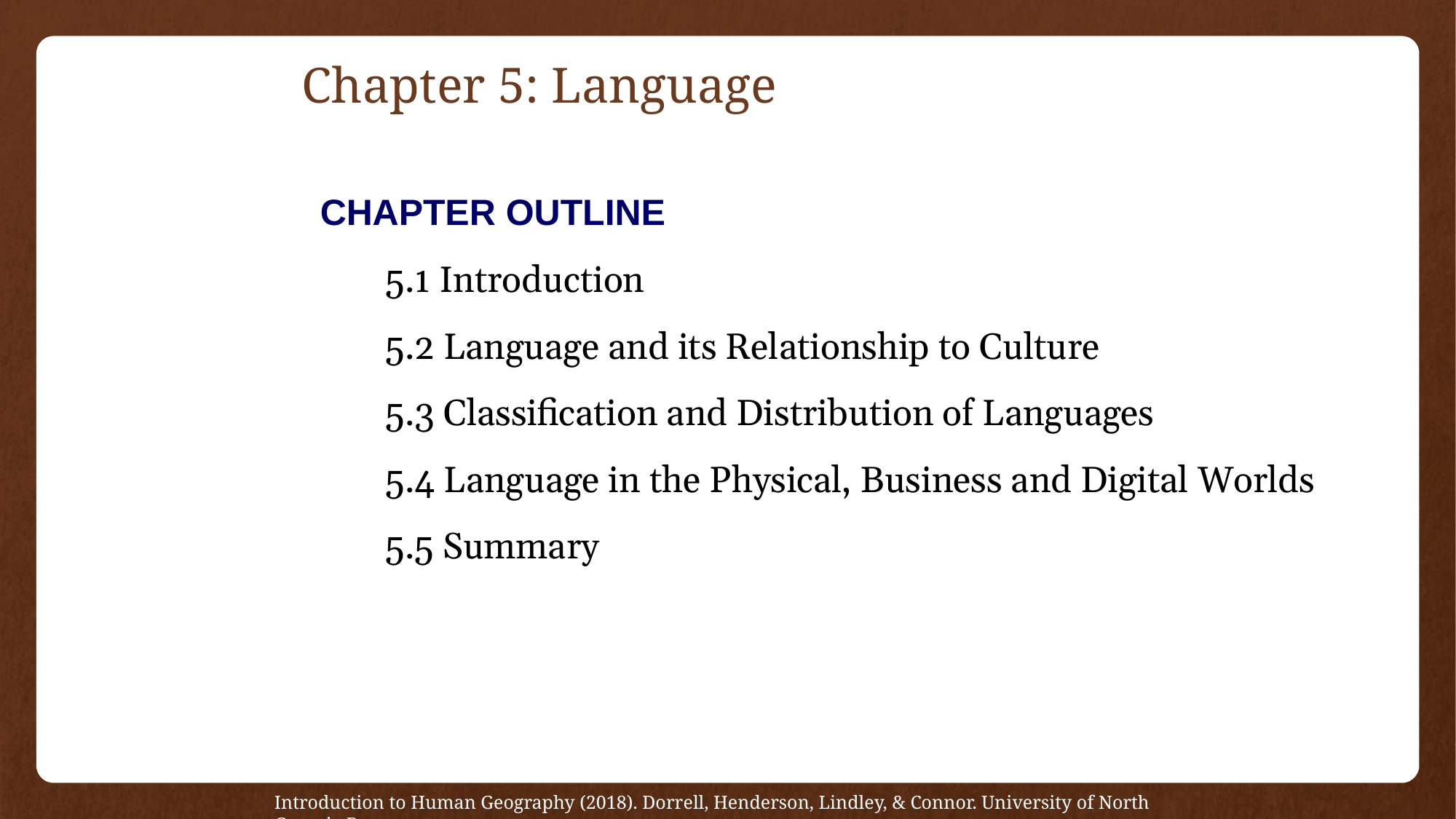

# Chapter 5: Language

CHAPTER OUTLINE
5.1 Introduction
5.2 Language and its Relationship to Culture
5.3 Classification and Distribution of Languages
5.4 Language in the Physical, Business and Digital Worlds
5.5 Summary
Introduction to Human Geography (2018). Dorrell, Henderson, Lindley, & Connor. University of North Georgia Press.